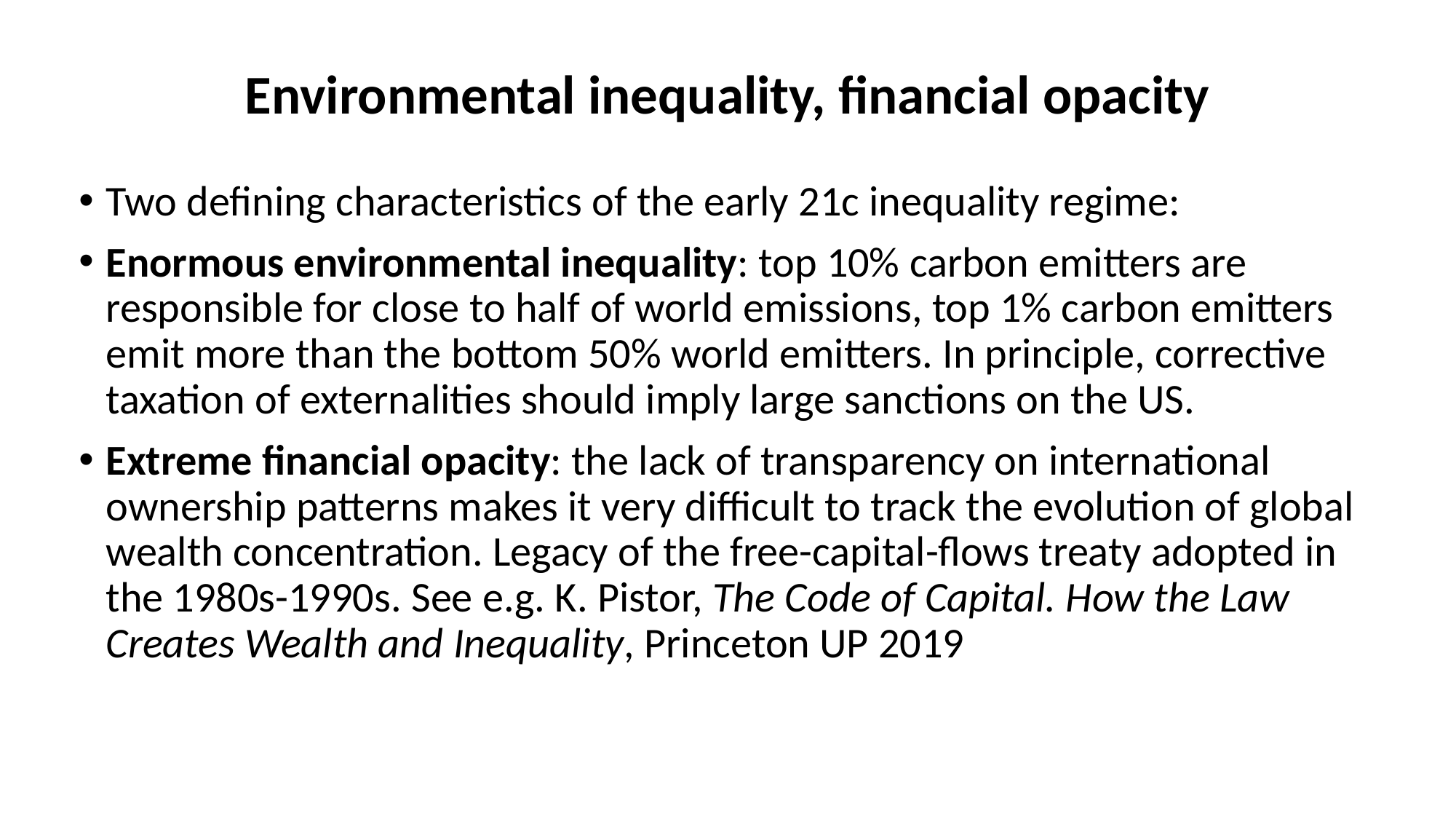

# Environmental inequality, financial opacity
Two defining characteristics of the early 21c inequality regime:
Enormous environmental inequality: top 10% carbon emitters are responsible for close to half of world emissions, top 1% carbon emitters emit more than the bottom 50% world emitters. In principle, corrective taxation of externalities should imply large sanctions on the US.
Extreme financial opacity: the lack of transparency on international ownership patterns makes it very difficult to track the evolution of global wealth concentration. Legacy of the free-capital-flows treaty adopted in the 1980s-1990s. See e.g. K. Pistor, The Code of Capital. How the Law Creates Wealth and Inequality, Princeton UP 2019